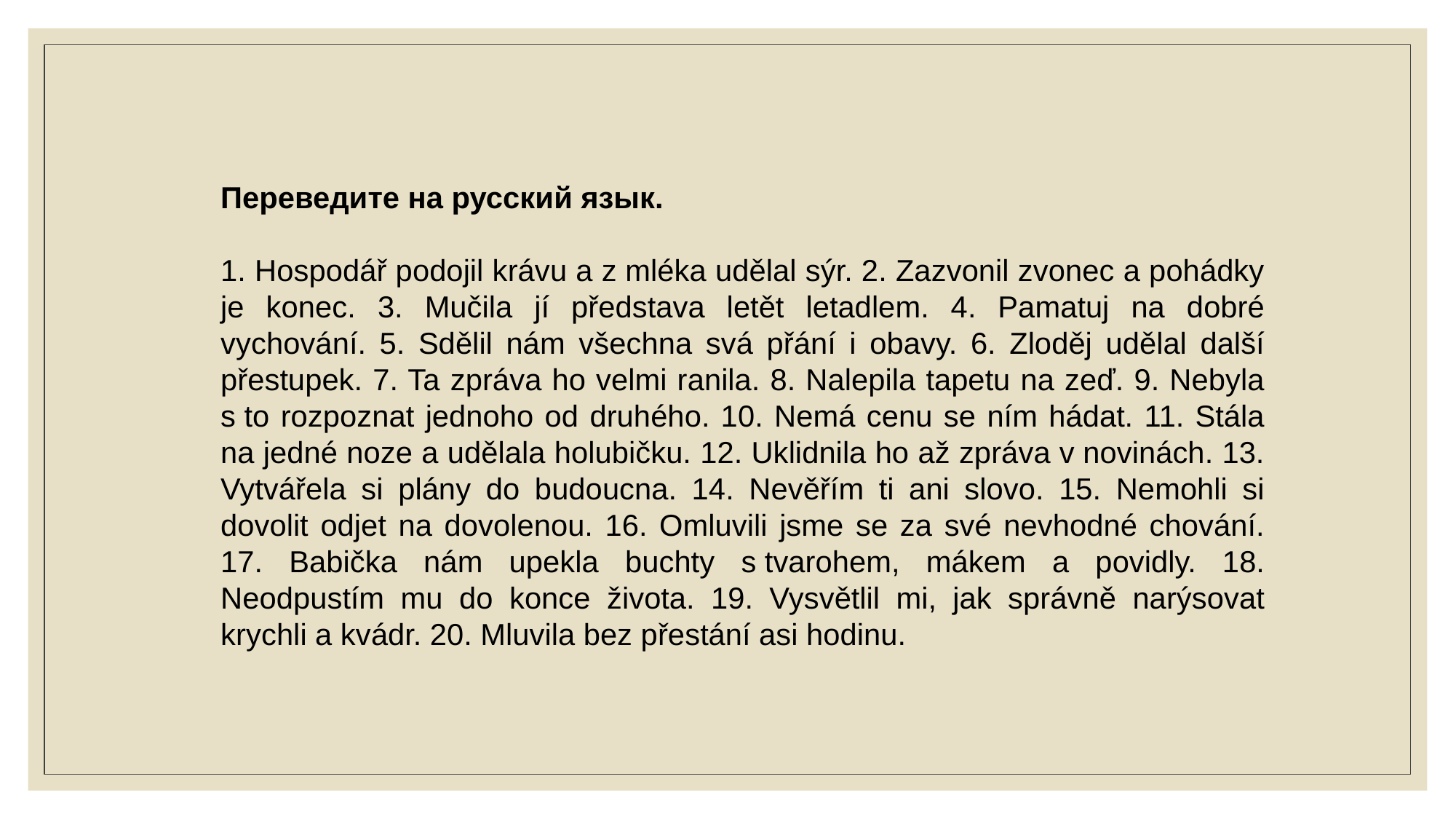

Переведите на русский язык.

1. Hospodář podojil krávu a z mléka udělal sýr. 2. Zazvonil zvonec a pohádky je konec. 3. Mučila jí představa letět letadlem. 4. Pamatuj na dobré vychování. 5. Sdělil nám všechna svá přání i obavy. 6. Zloděj udělal další přestupek. 7. Ta zpráva ho velmi ranila. 8. Nalepila tapetu na zeď. 9. Nebyla s to rozpoznat jednoho od druhého. 10. Nemá cenu se ním hádat. 11. Stála na jedné noze a udělala holubičku. 12. Uklidnila ho až zpráva v novinách. 13. Vytvářela si plány do budoucna. 14. Nevěřím ti ani slovo. 15. Nemohli si dovolit odjet na dovolenou. 16. Omluvili jsme se za své nevhodné chování. 17. Babička nám upekla buchty s tvarohem, mákem a povidly. 18. Neodpustím mu do konce života. 19. Vysvětlil mi, jak správně narýsovat krychli a kvádr. 20. Mluvila bez přestání asi hodinu.